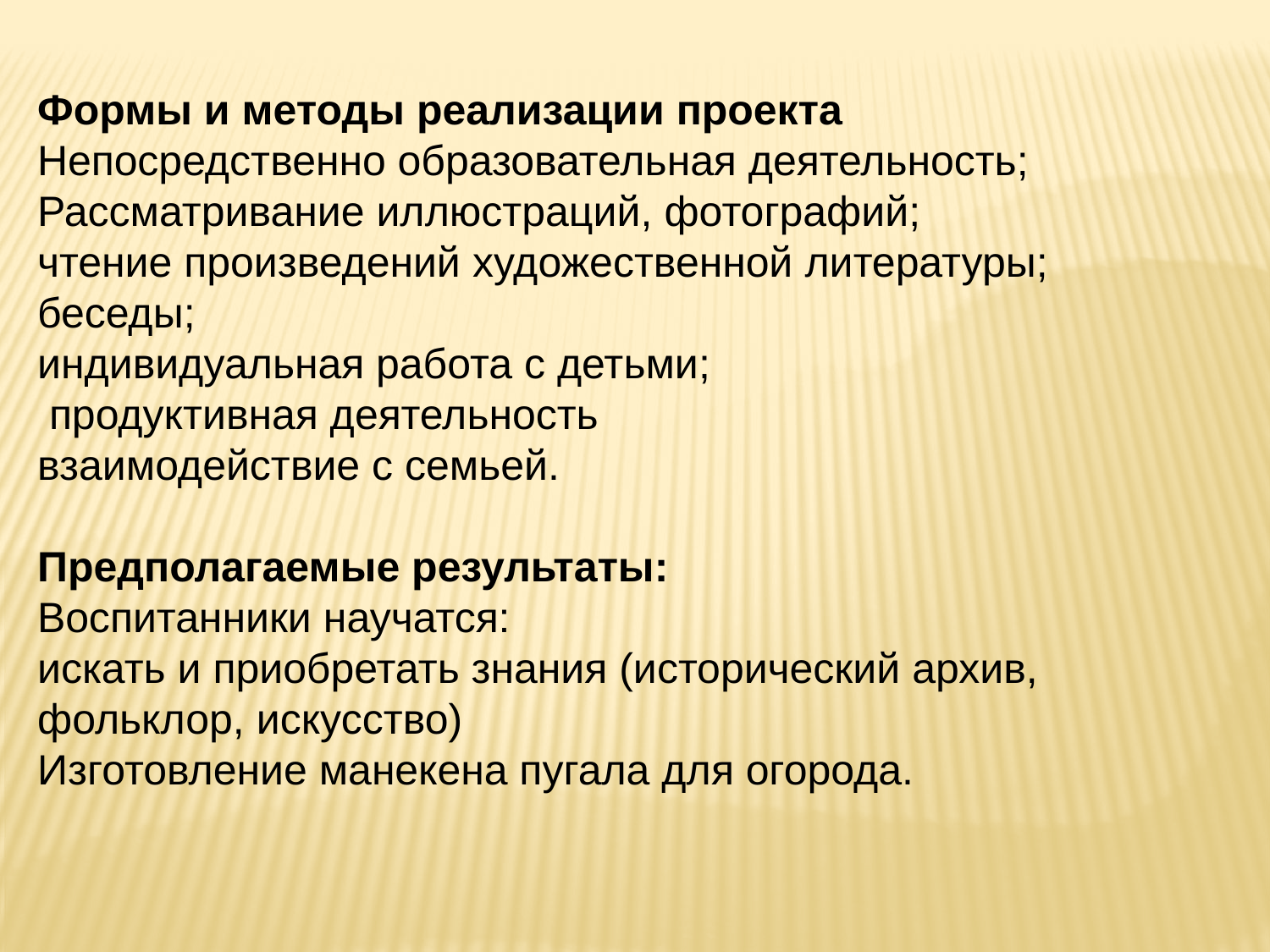

Формы и методы реализации проекта
Непосредственно образовательная деятельность;
Рассматривание иллюстраций, фотографий;
чтение произведений художественной литературы;
беседы;
индивидуальная работа с детьми;
 продуктивная деятельность
взаимодействие с семьей.

Предполагаемые результаты:
Воспитанники научатся:
искать и приобретать знания (исторический архив, фольклор, искусство)
Изготовление манекена пугала для огорода.